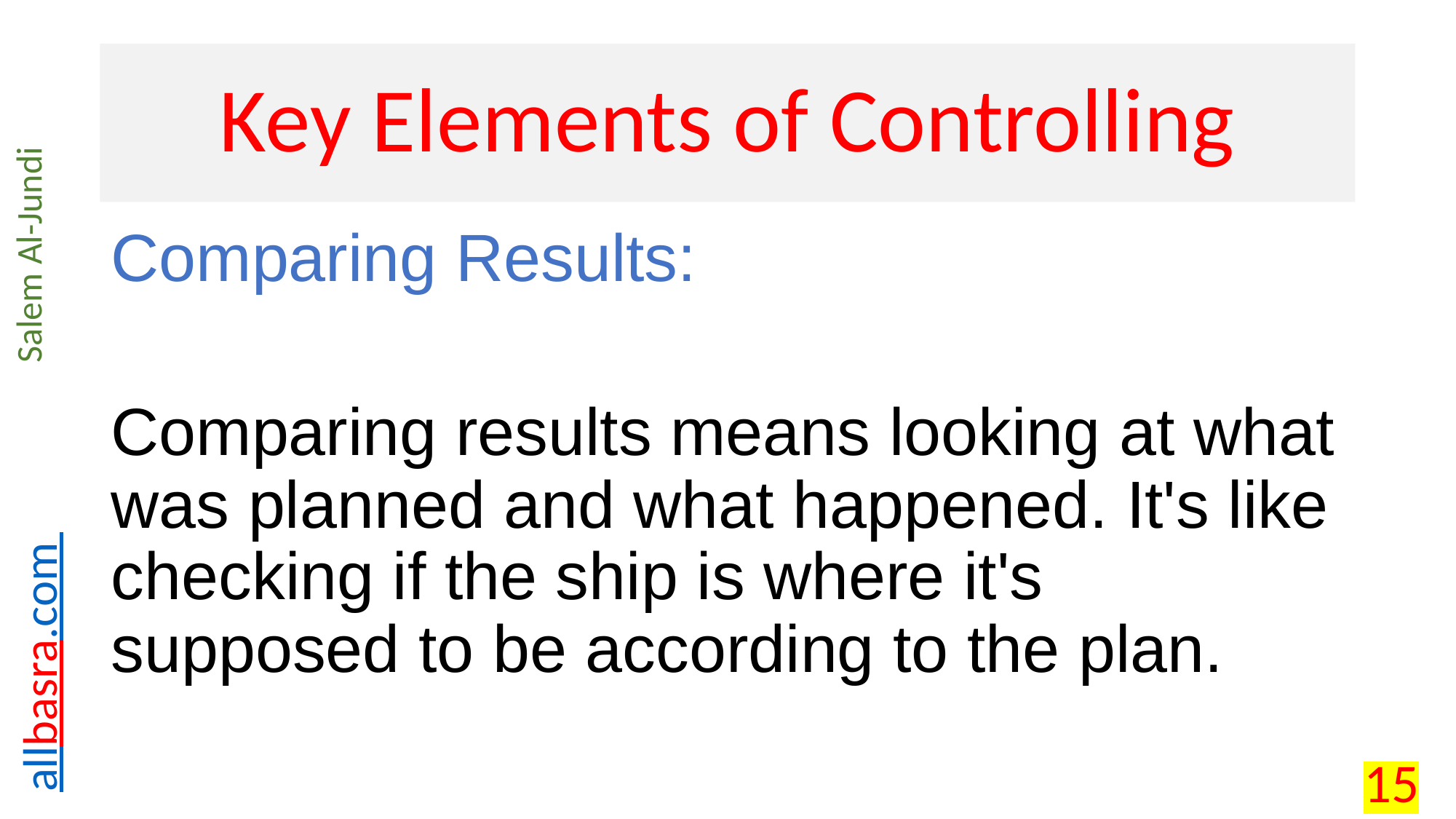

# Key Elements of Controlling
Comparing Results:

Comparing results means looking at what was planned and what happened. It's like checking if the ship is where it's supposed to be according to the plan.

15